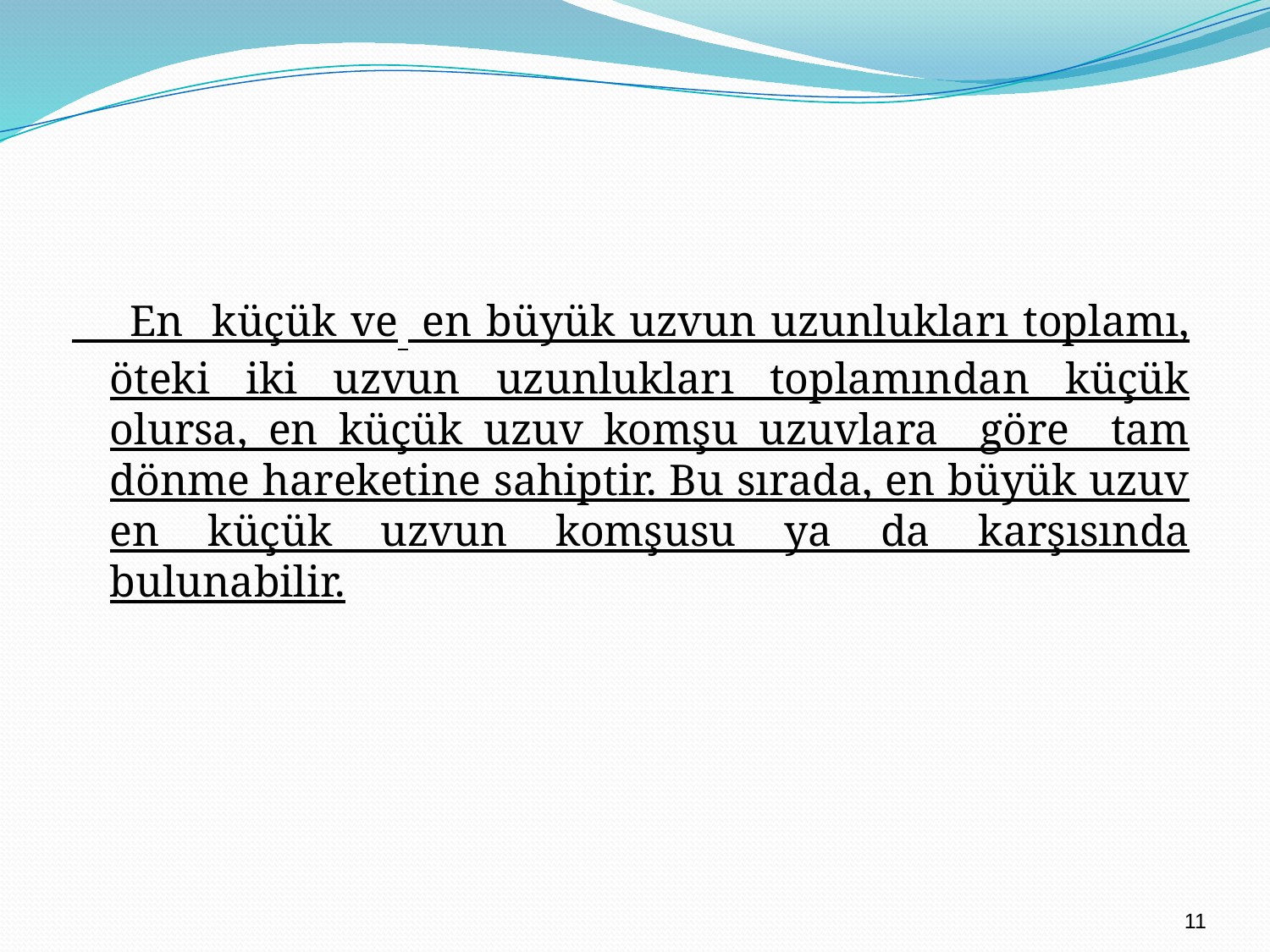

# En  küçük ve  en büyük uzvun uzunlukları toplamı, öteki iki uzvun uzunlukları toplamından küçük olursa, en küçük uzuv komşu uzuvlara  göre  tam dönme hareketine sahiptir. Bu sırada, en büyük uzuv en küçük uzvun komşusu ya da karşısında bulunabilir.

11